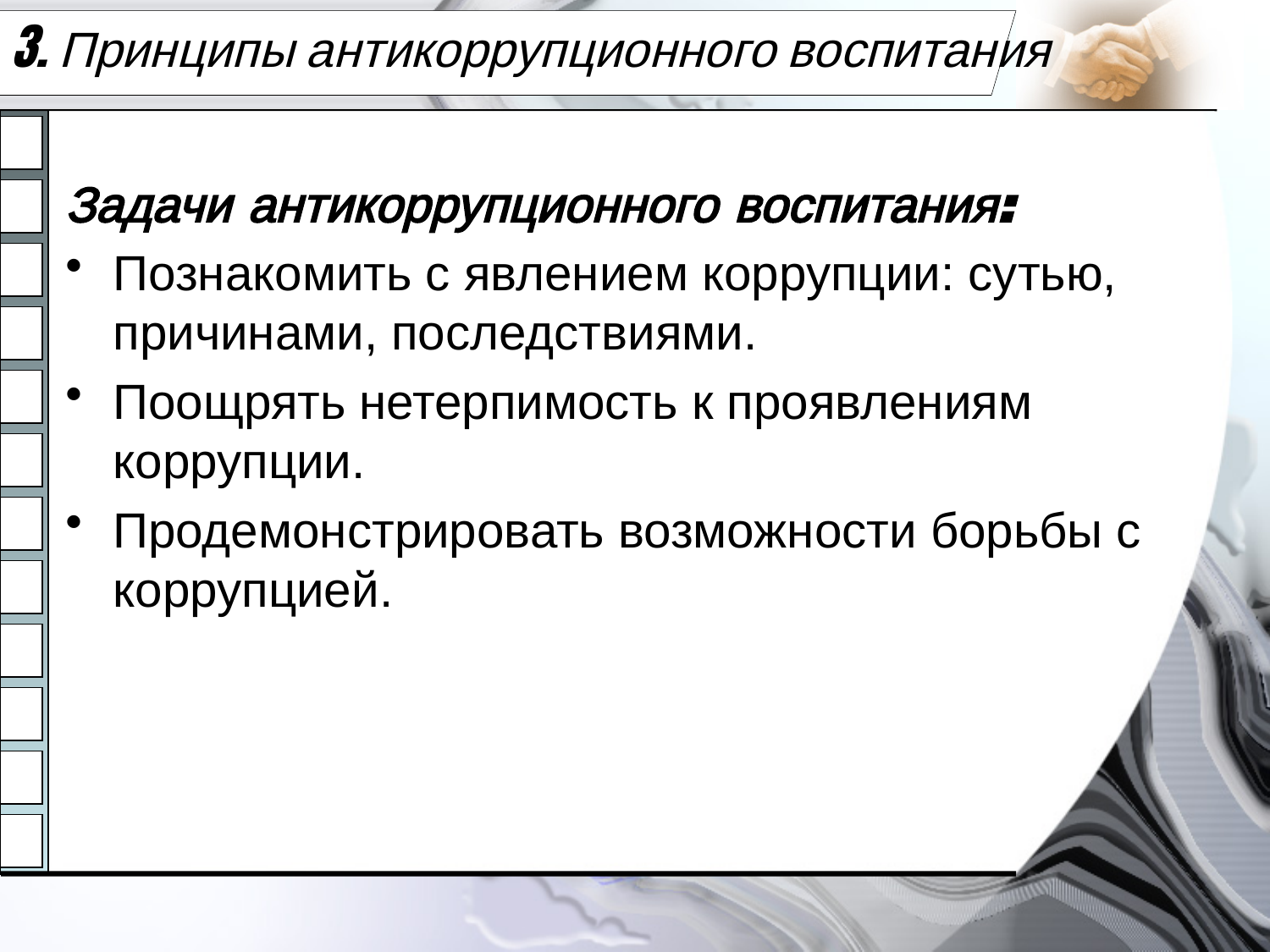

# 3. Принципы антикоррупционного воспитания
Задачи антикоррупционного воспитания:
Познакомить с явлением коррупции: сутью, причинами, последствиями.
Поощрять нетерпимость к проявлениям коррупции.
Продемонстрировать возможности борьбы с коррупцией.